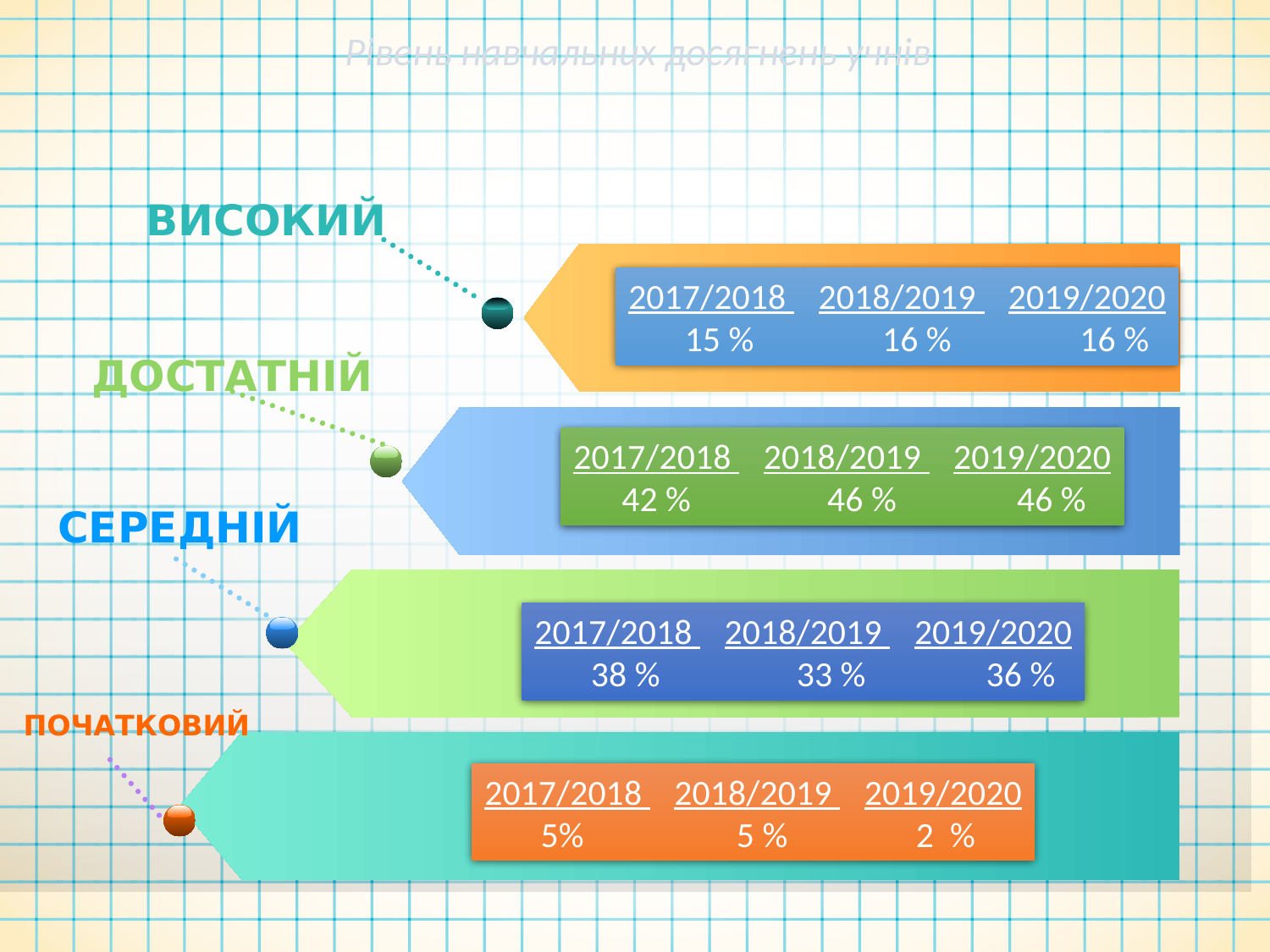

# Рівень навчальних досягнень учнів
ВИСОКИЙ

2017/2018    2018/2019    2019/2020
       15 %                16 %                16 %

ДОСТАТНІЙ

2017/2018    2018/2019    2019/2020
      42 %                 46 %               46 %

СЕРЕДНІЙ

2017/2018    2018/2019    2019/2020
       38 %                 33 %               36 %

ПОЧАТКОВИЙ

2017/2018    2018/2019    2019/2020
       5%                   5 %                2  %